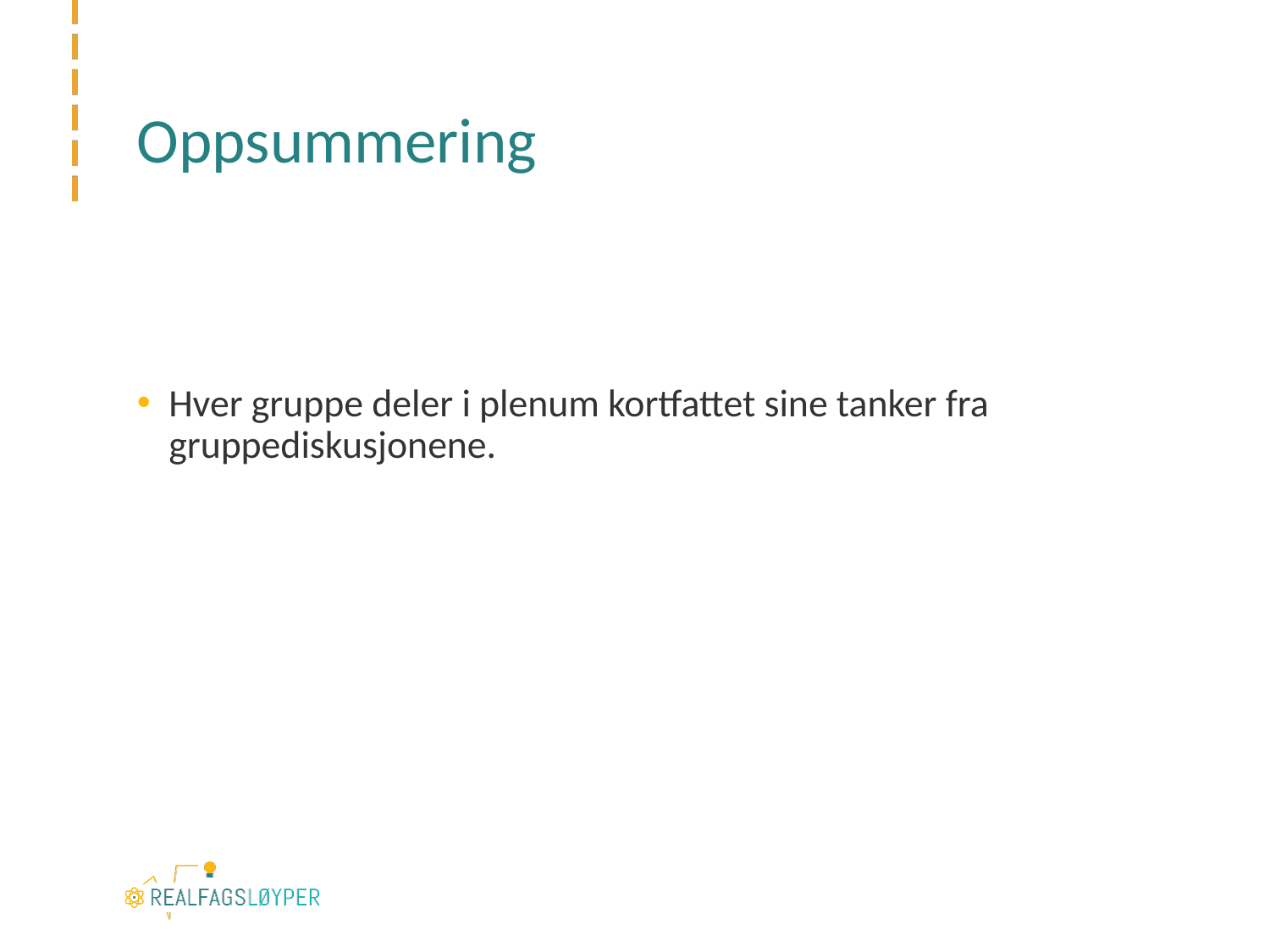

# Oppsummering

Hver gruppe deler i plenum kortfattet sine tanker fra gruppediskusjonene.